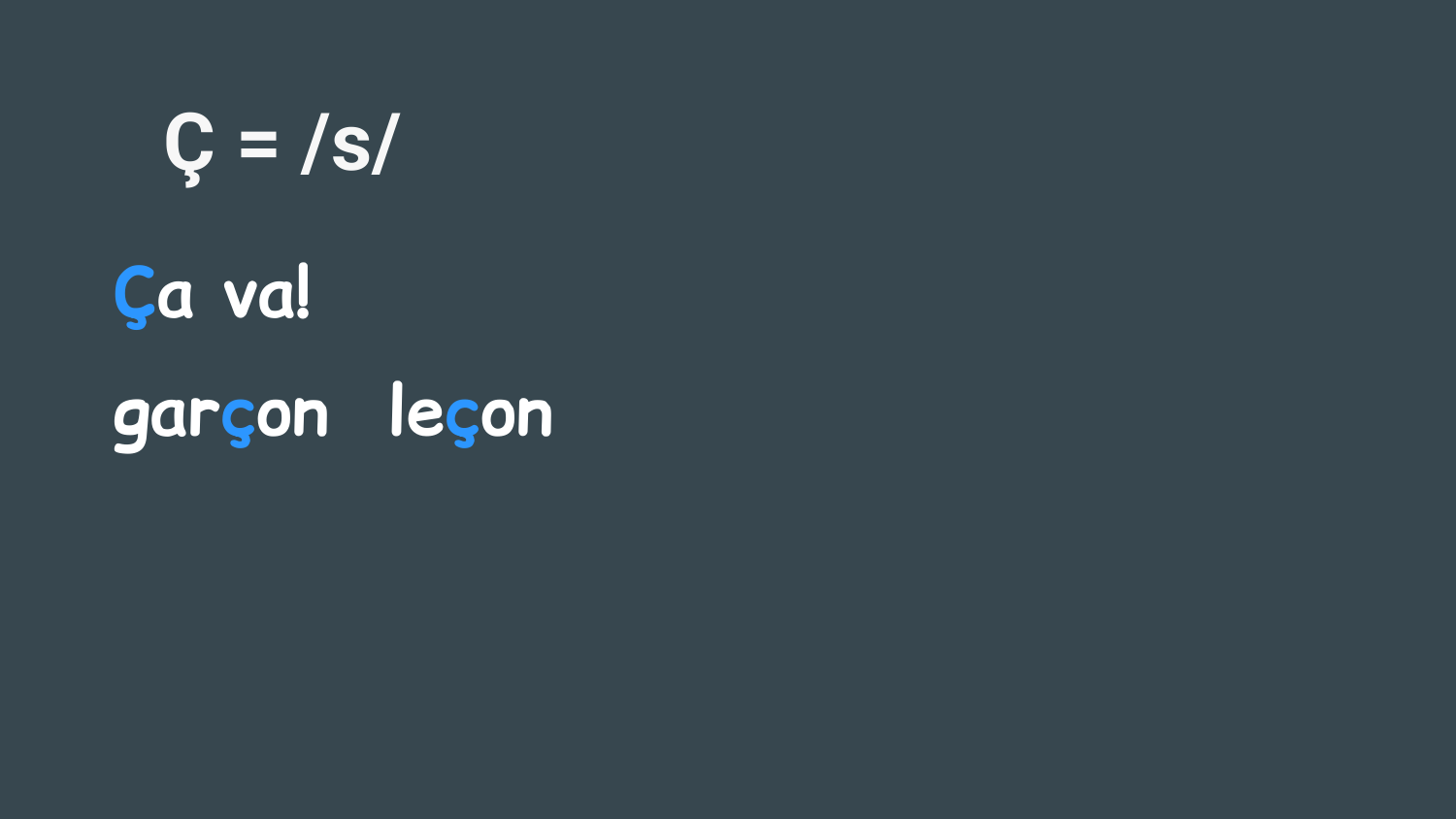

# Ç = /s/

Ça va!
garçon  leçon